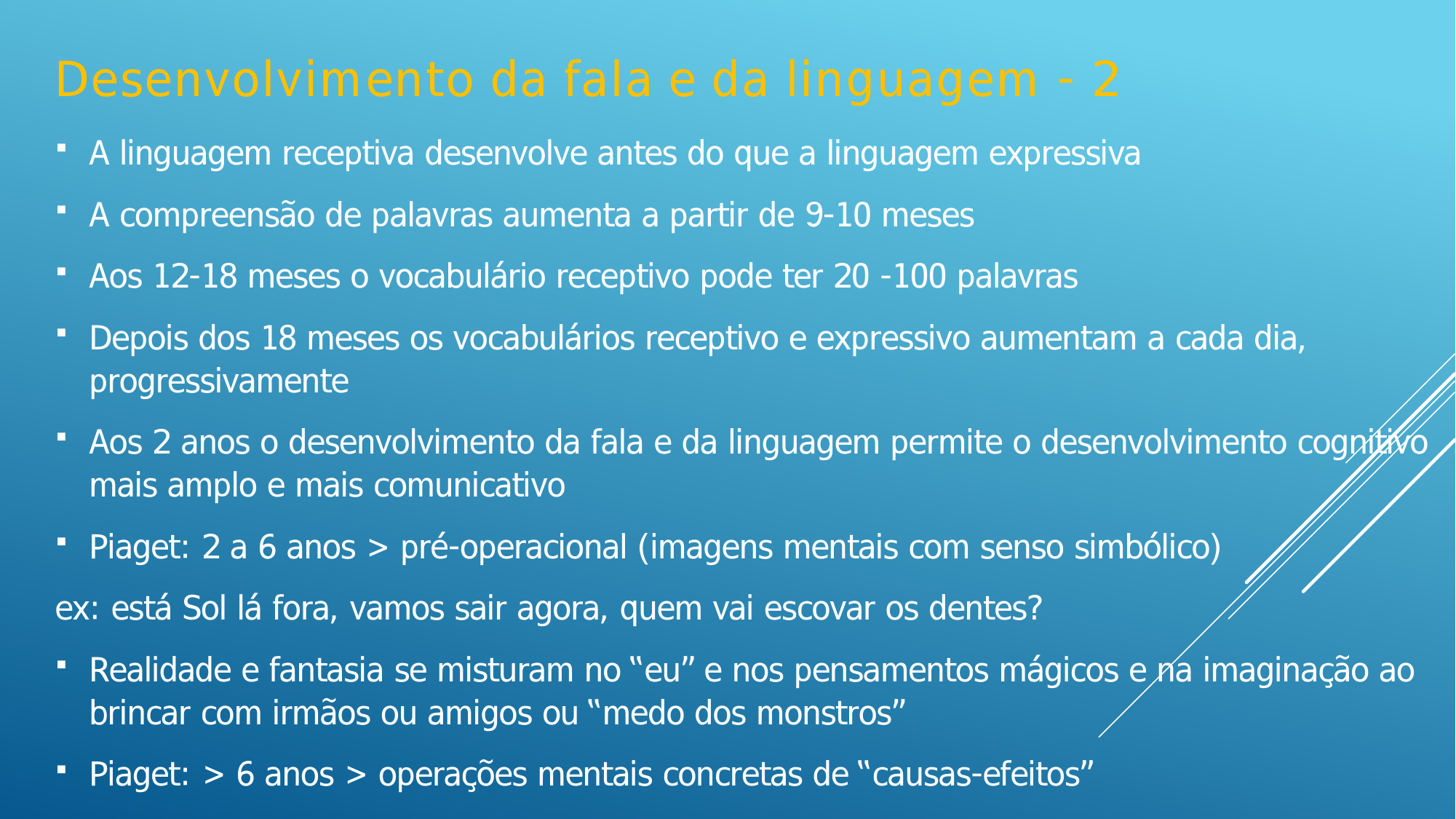

# Desenvolvimento da fala e da linguagem - 2
A linguagem receptiva desenvolve antes do que a linguagem expressiva
A compreensão de palavras aumenta a partir de 9-10 meses
Aos 12-18 meses o vocabulário receptivo pode ter 20 -100 palavras
Depois dos 18 meses os vocabulários receptivo e expressivo aumentam a cada dia, progressivamente
Aos 2 anos o desenvolvimento da fala e da linguagem permite o desenvolvimento cognitivo mais amplo e mais comunicativo
Piaget: 2 a 6 anos > pré-operacional (imagens mentais com senso simbólico)
ex: está Sol lá fora, vamos sair agora, quem vai escovar os dentes?
Realidade e fantasia se misturam no “eu” e nos pensamentos mágicos e na imaginação ao brincar com irmãos ou amigos ou “medo dos monstros”
Piaget: > 6 anos > operações mentais concretas de “causas-efeitos”